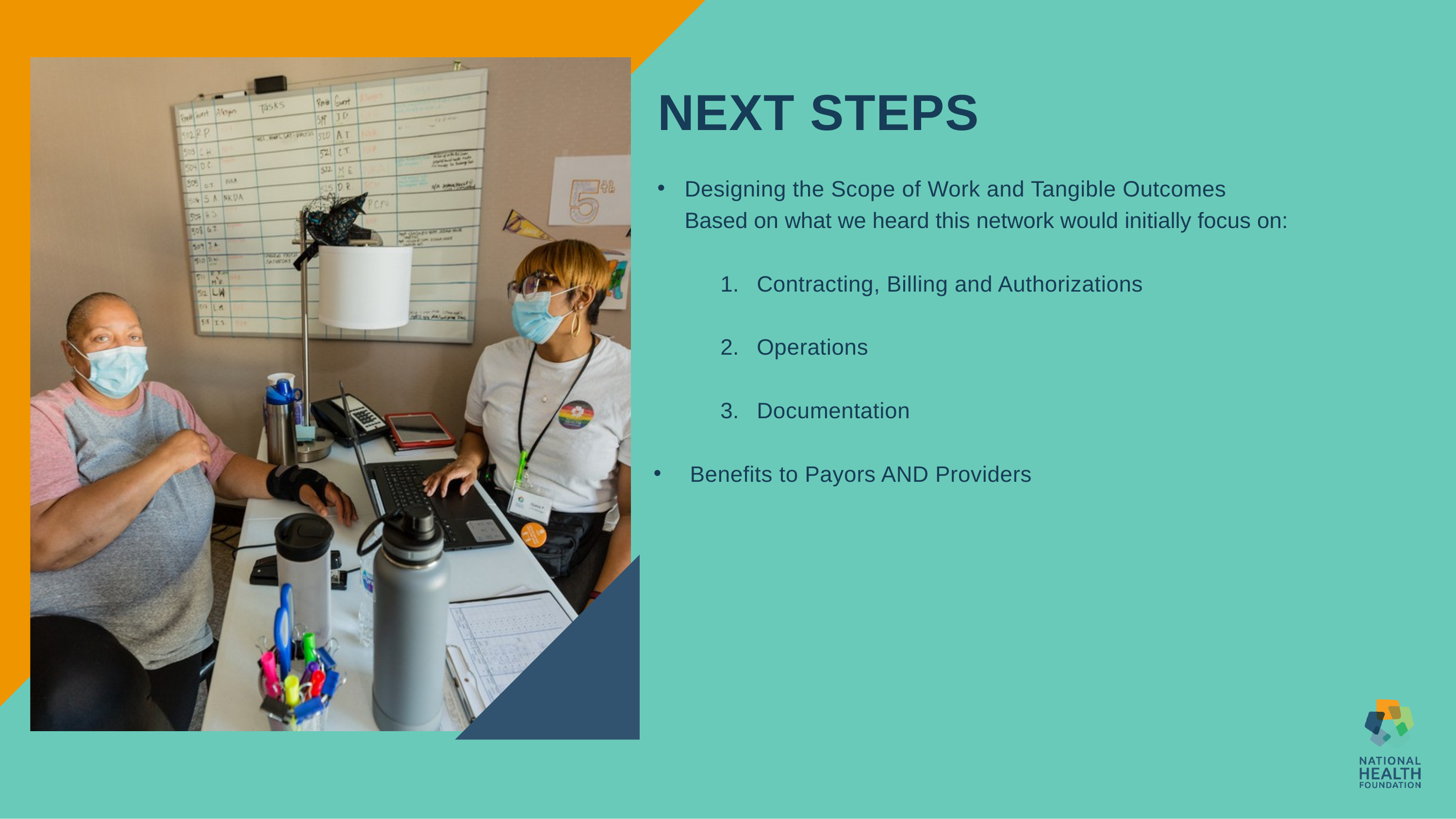

# NEXT STEPS
Designing the Scope of Work and Tangible Outcomes
Based on what we heard this network would initially focus on:

Contracting, Billing and Authorizations

Operations

Documentation

Benefits to Payors AND Providers